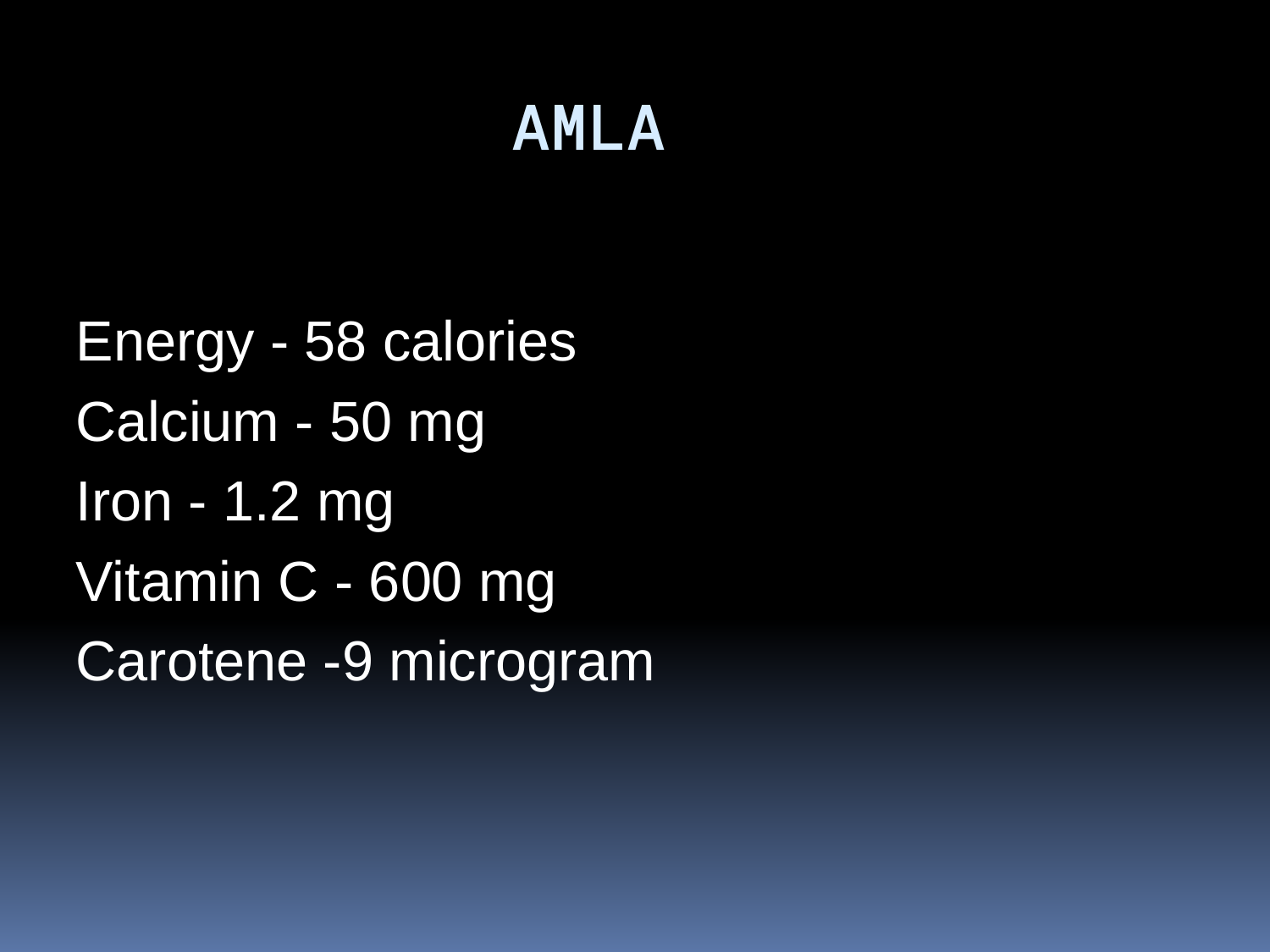

# AMLA

Energy - 58 calories
Calcium - 50 mg
Iron - 1.2 mg
Vitamin C - 600 mg
Carotene -9 microgram